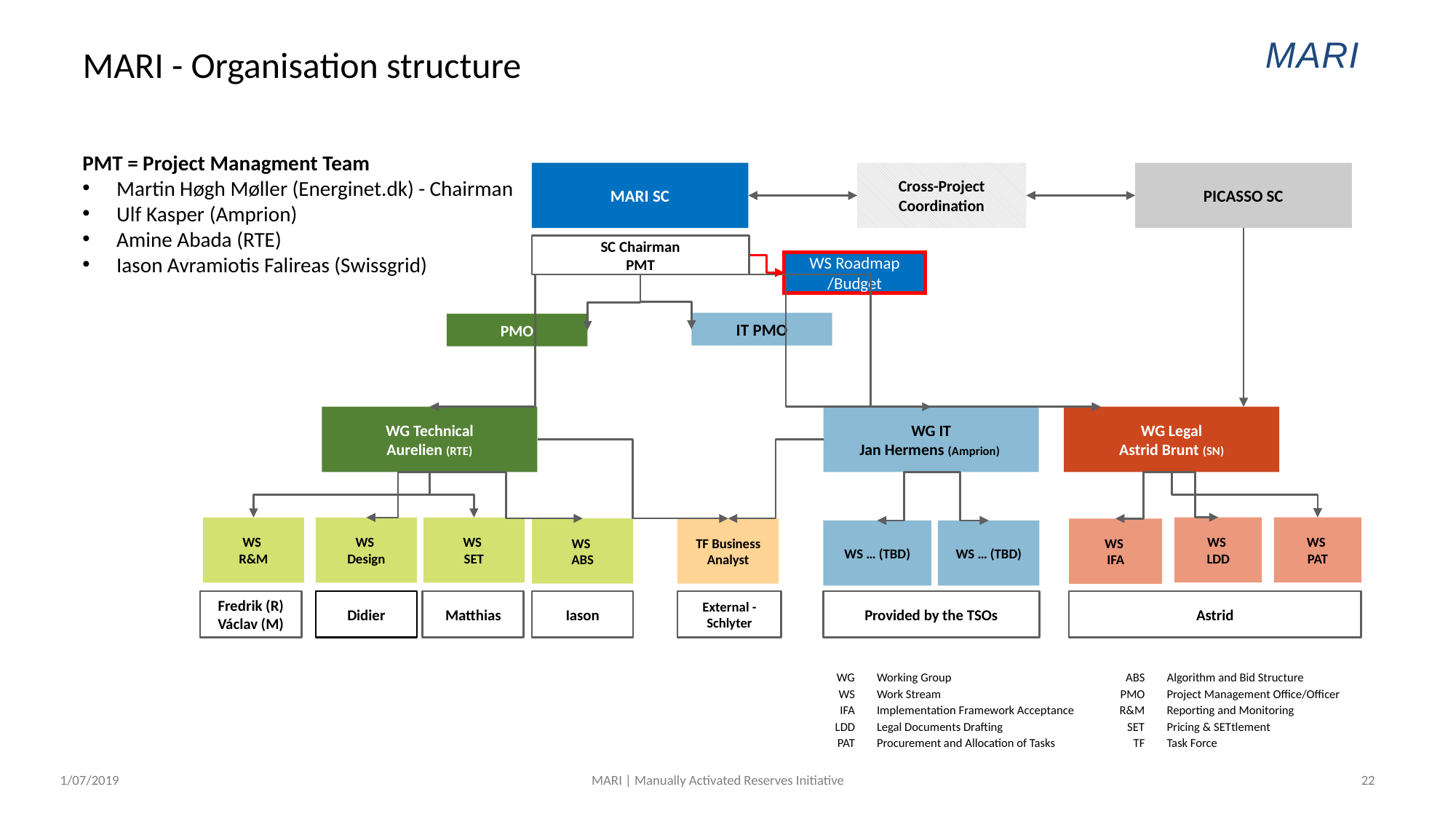

# MARI - Organisation structure
PMT = Project Managment Team
Martin Høgh Møller (Energinet.dk) - Chairman
Ulf Kasper (Amprion)
Amine Abada (RTE)
Iason Avramiotis Falireas (Swissgrid)

Cross-Project Coordination
PICASSO SC
MARI SC
WS Roadmap /Budget
IT PMO
PMO
WG Technical
Aurelien (RTE)
WG IT
Jan Hermens (Amprion)

WG Legal
Astrid Brunt (SN)
WS
LDD
WS
PAT
WS
Design
WS
SET
WS
ABS
TF Business Analyst
WS
IFA
WS … (TBD)
WS … (TBD)
Didier
Matthias
Iason
External - Schlyter
Provided by the TSOs
Astrid
WS
R&M
Fredrik (R)
Václav (M)
SC Chairman
PMT
| WG | Working Group | ABS | Algorithm and Bid Structure |
| --- | --- | --- | --- |
| WS | Work Stream | PMO | Project Management Office/Officer |
| IFA | Implementation Framework Acceptance | R&M | Reporting and Monitoring |
| LDD | Legal Documents Drafting | SET | Pricing & SETtlement |
| PAT | Procurement and Allocation of Tasks | TF | Task Force |